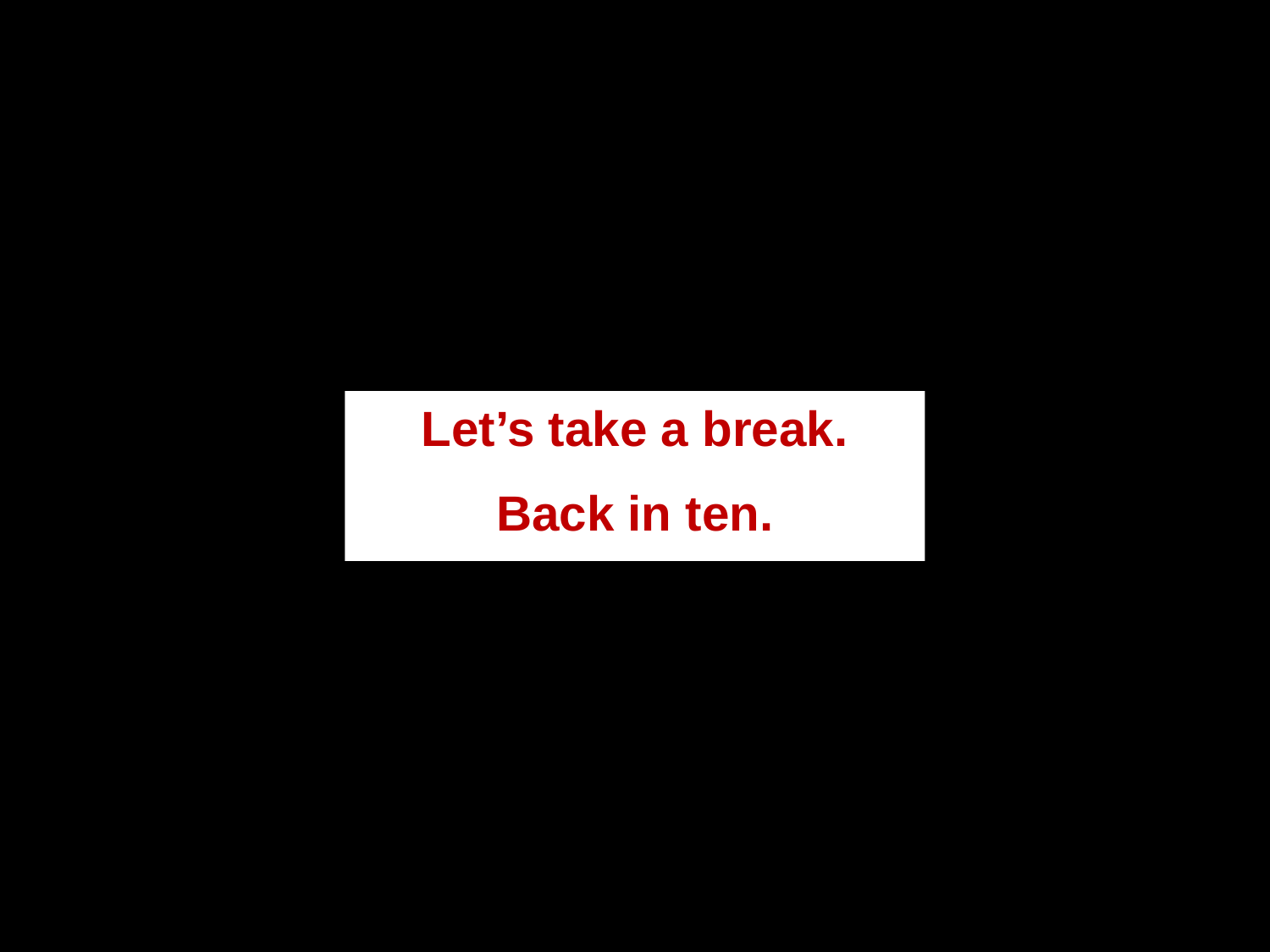

Let’s take a break.

Back in ten.